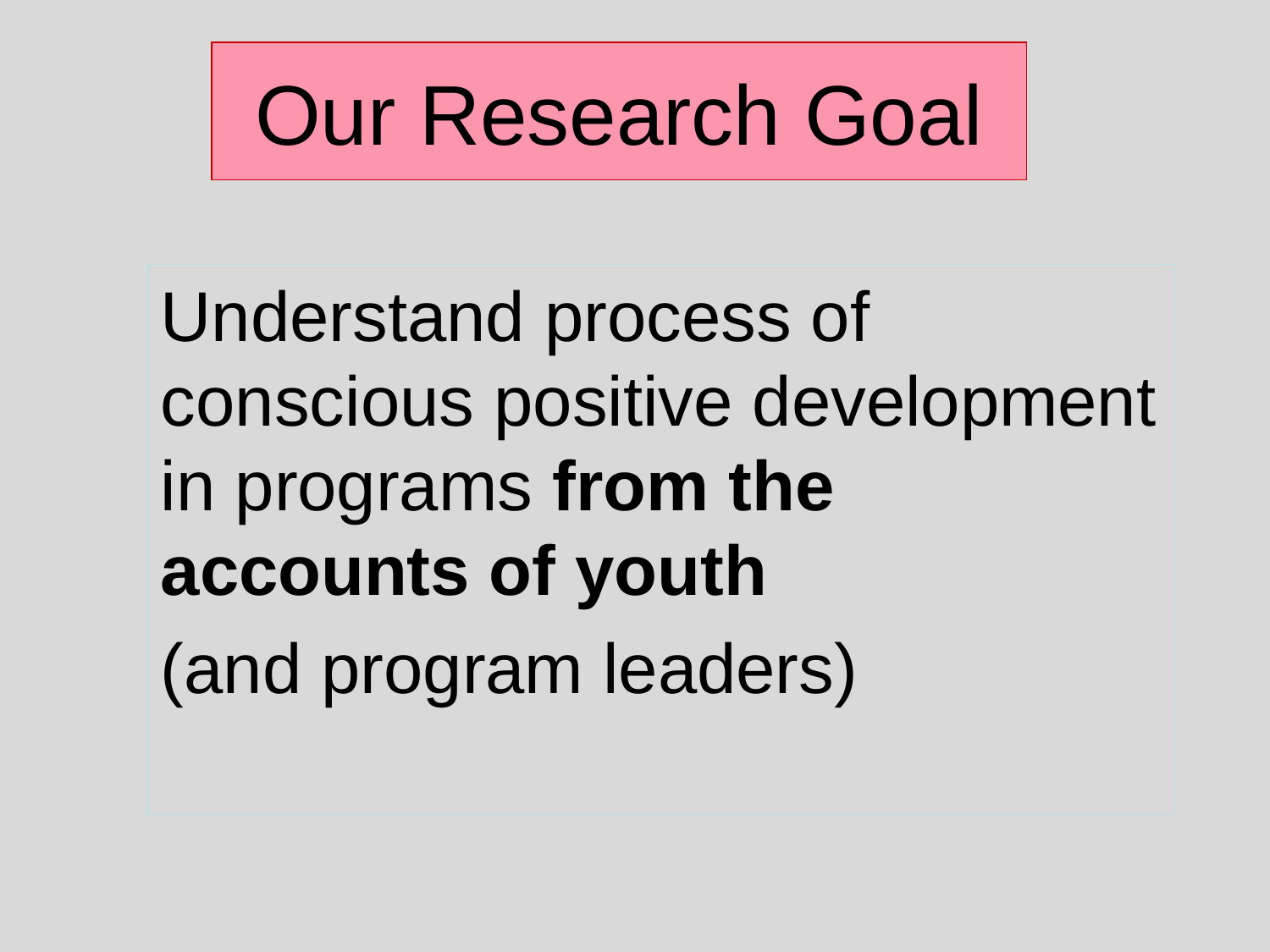

# Our Research Goal
Understand process of conscious positive development in programs from the accounts of youth
(and program leaders)